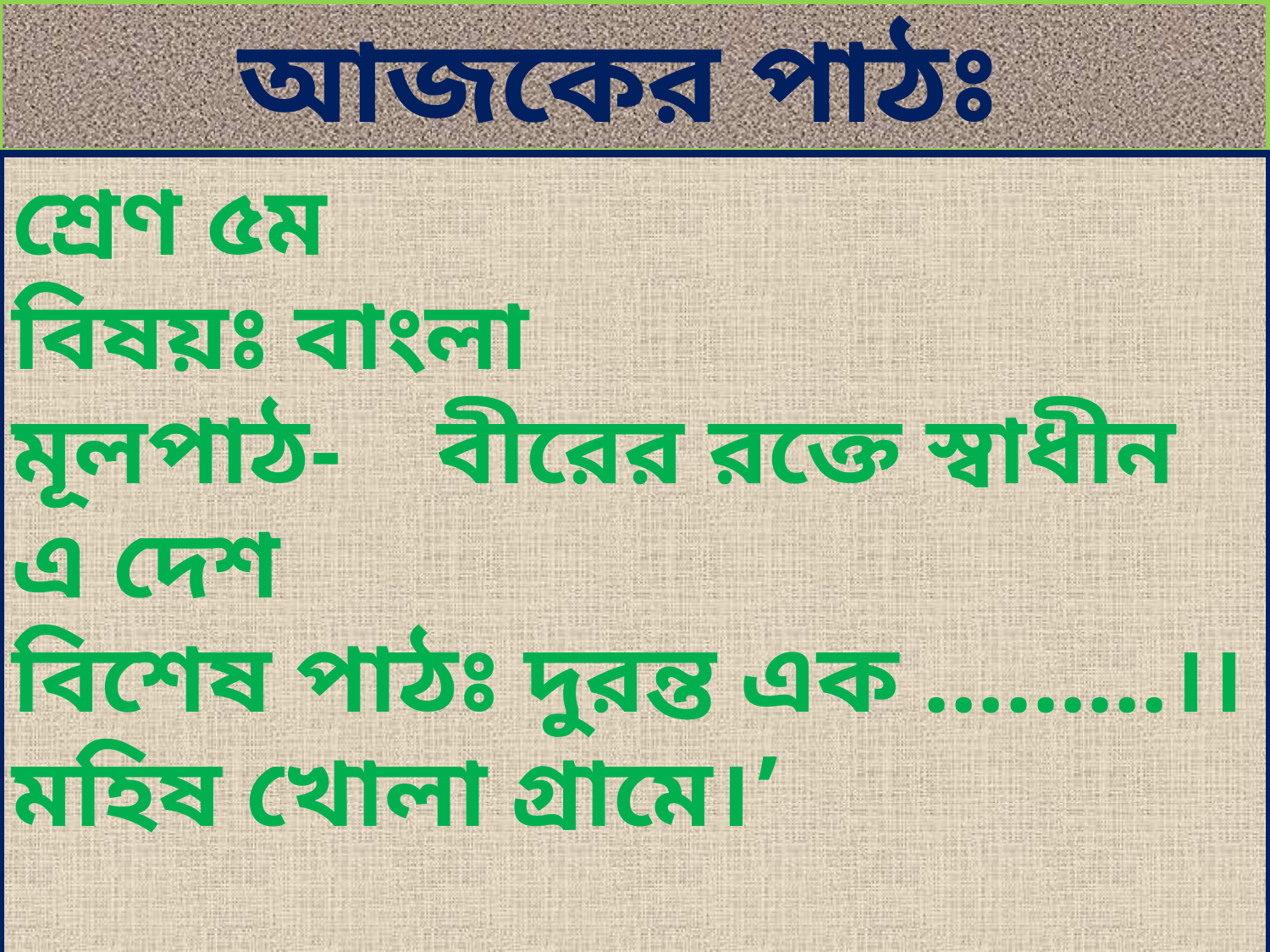

আজকের পাঠঃ
শ্রেণ ৫ম
বিষয়ঃ বাংলা
মূলপাঠ-    বীরের রক্তে স্বাধীন এ দেশ
বিশেষ পাঠঃ দুরন্ত এক ………।।মহিষ খোলা গ্রামে।’